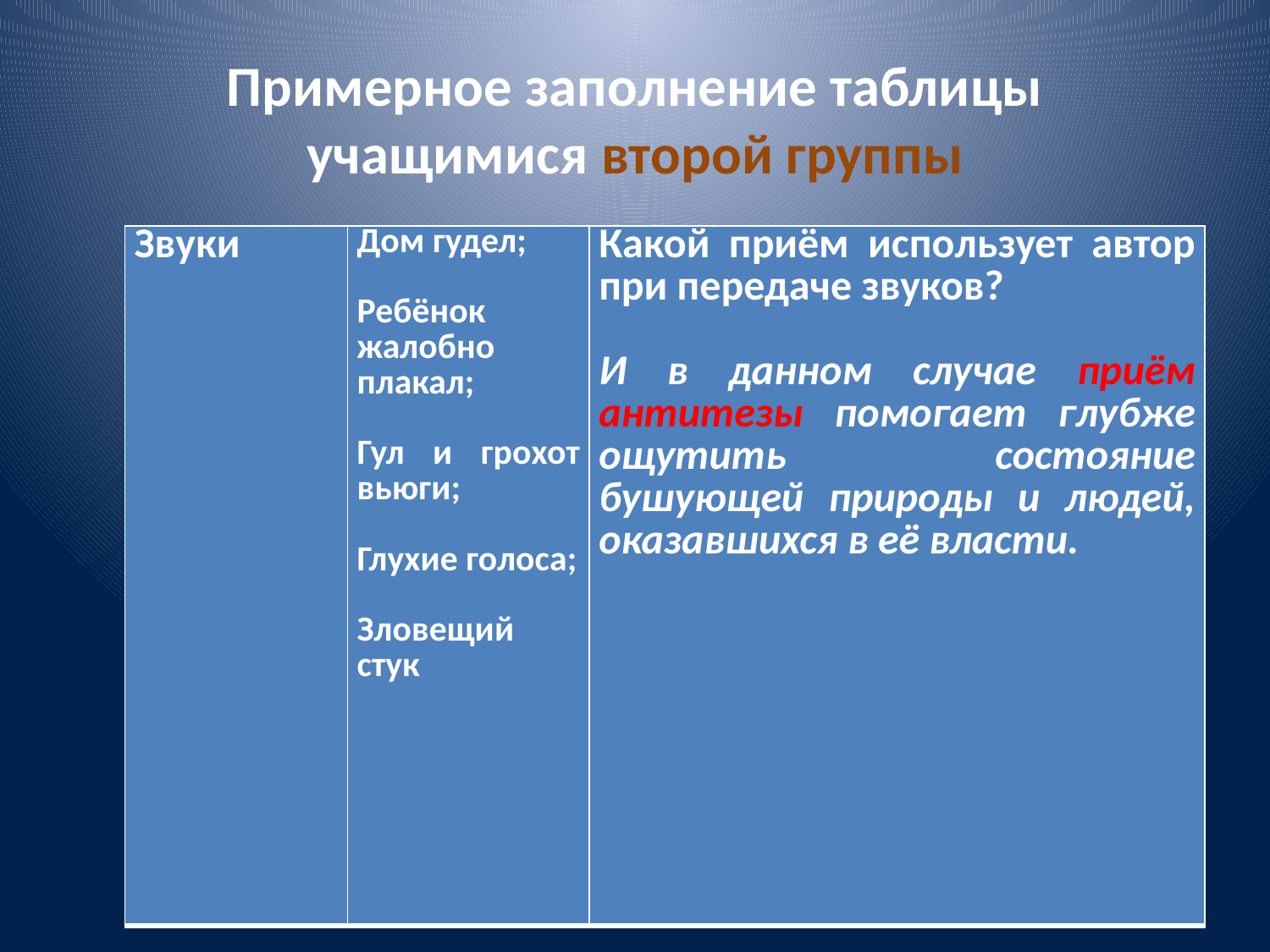

# Примерное заполнение таблицы учащимися второй группы
| Звуки | Дом гудел; Ребёнок жалобно плакал; Гул и грохот вьюги; Глухие голоса; Зловещий стук | Какой приём использует автор при передаче звуков? И в данном случае приём антитезы помогает глубже ощутить состояние бушующей природы и людей, оказавшихся в её власти. |
| --- | --- | --- |